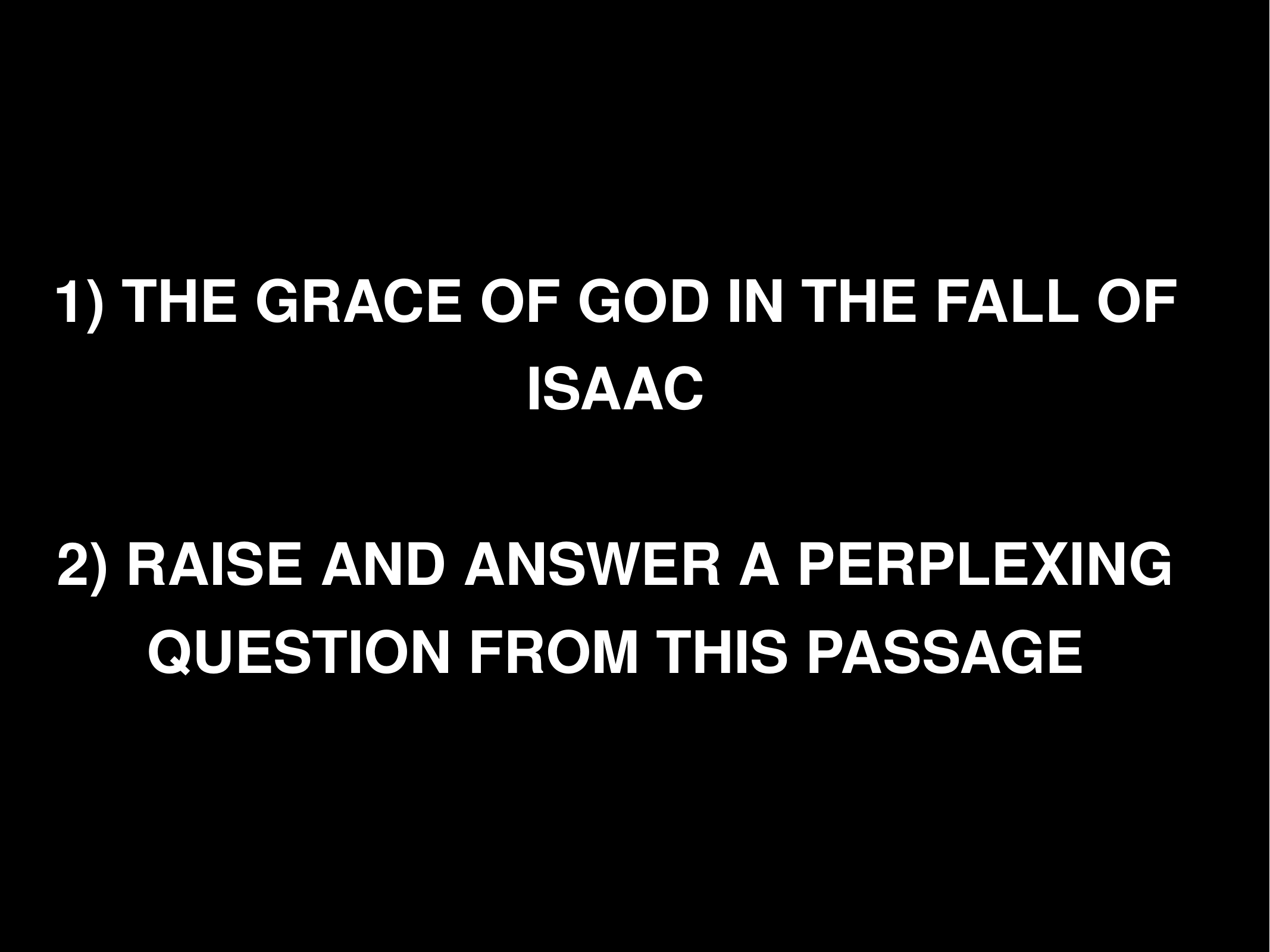

# 1) THE GRACE OF GOD IN THE FALL OF ISAAC

2) RAISE AND ANSWER A PERPLEXING QUESTION FROM THIS PASSAGE